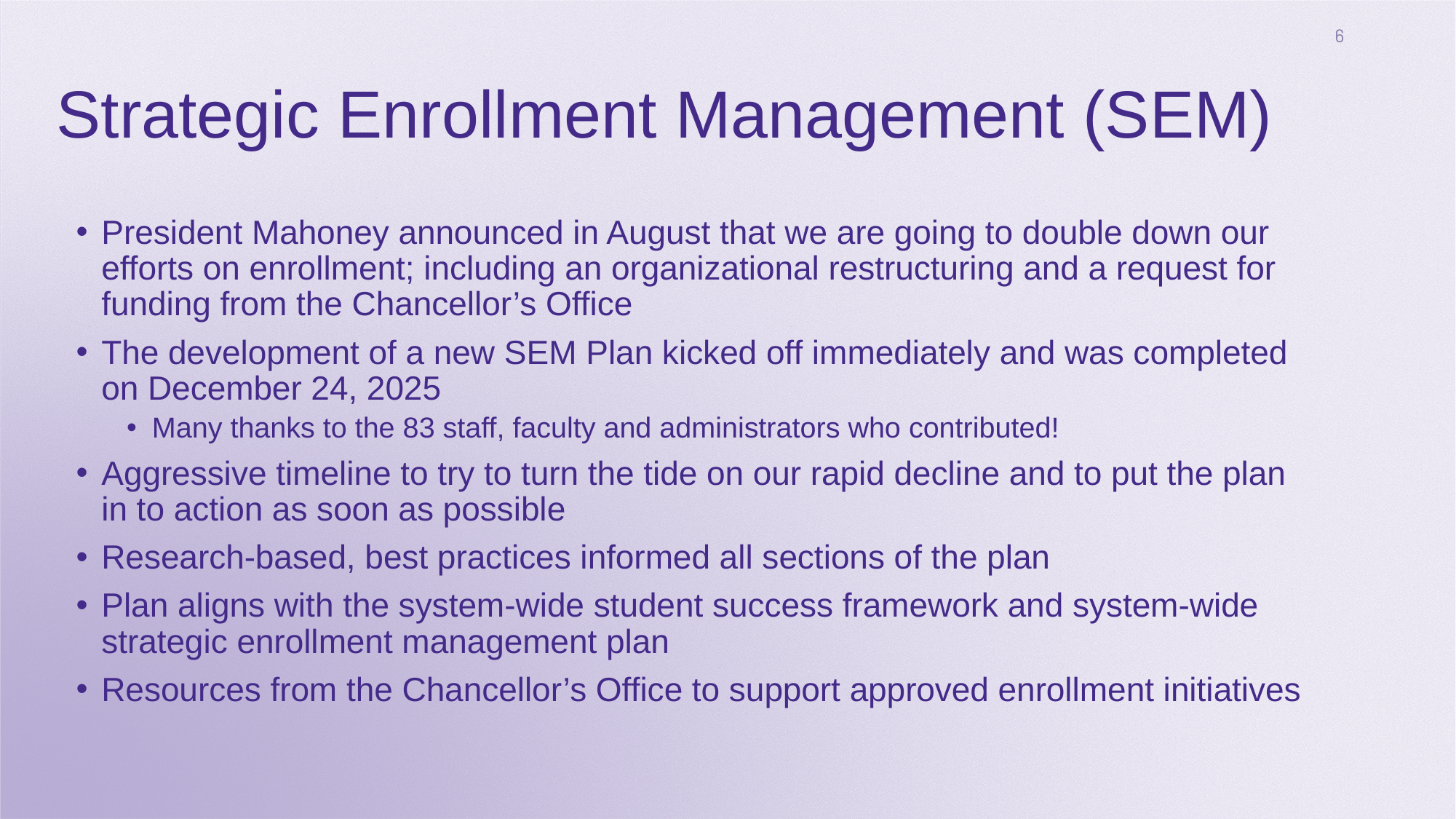

6
# Strategic Enrollment Management (SEM)
President Mahoney announced in August that we are going to double down our efforts on enrollment; including an organizational restructuring and a request for funding from the Chancellor’s Office
The development of a new SEM Plan kicked off immediately and was completed on December 24, 2025
Many thanks to the 83 staff, faculty and administrators who contributed!
Aggressive timeline to try to turn the tide on our rapid decline and to put the plan in to action as soon as possible
Research-based, best practices informed all sections of the plan
Plan aligns with the system-wide student success framework and system-wide strategic enrollment management plan
Resources from the Chancellor’s Office to support approved enrollment initiatives